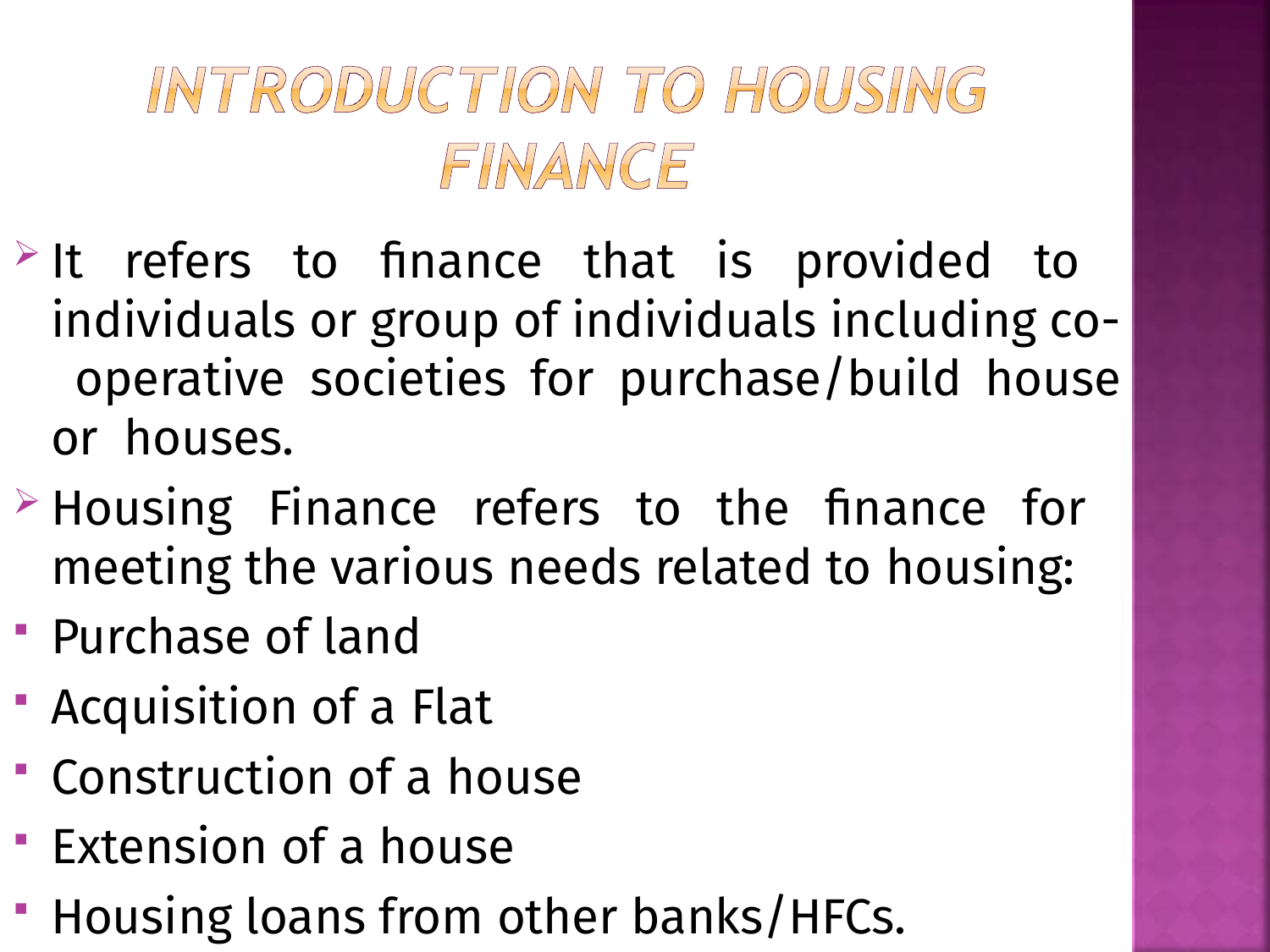

It refers to finance that is provided to  individuals or group of individuals including co-  operative societies for purchase/build house or  houses.
Housing Finance refers to the finance for  meeting the various needs related to housing:
Purchase of land
Acquisition of a Flat
Construction of a house
Extension of a house
Housing loans from other banks/HFCs.